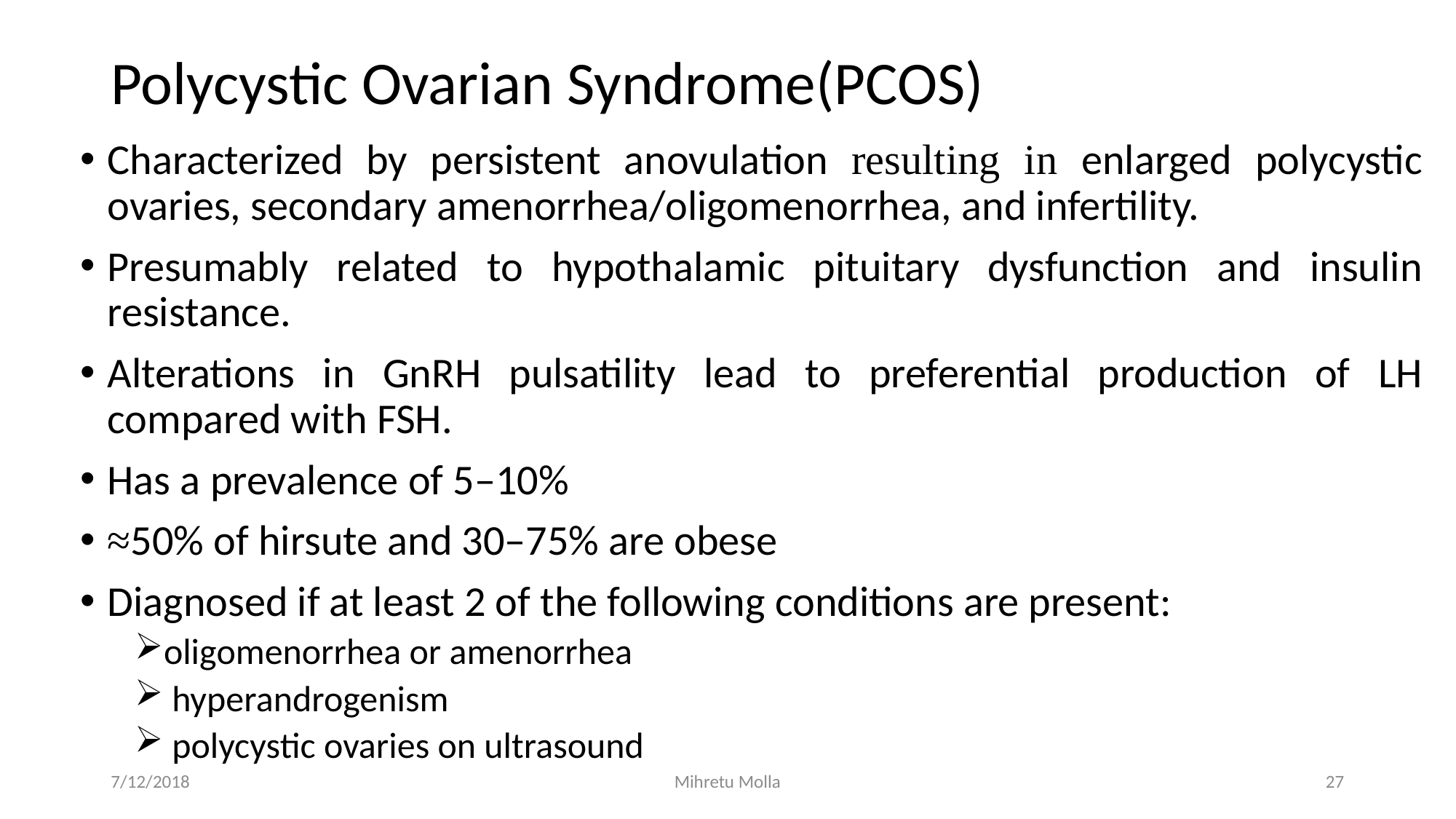

# Polycystic Ovarian Syndrome(PCOS)
Characterized by persistent anovulation resulting in enlarged polycystic ovaries, secondary amenorrhea/oligomenorrhea, and infertility.
Presumably related to hypothalamic pituitary dysfunction and insulin resistance.
Alterations in GnRH pulsatility lead to preferential production of LH compared with FSH.
Has a prevalence of 5–10%
≈50% of hirsute and 30–75% are obese
Diagnosed if at least 2 of the following conditions are present:
oligomenorrhea or amenorrhea
 hyperandrogenism
 polycystic ovaries on ultrasound
7/12/2018
Mihretu Molla
27